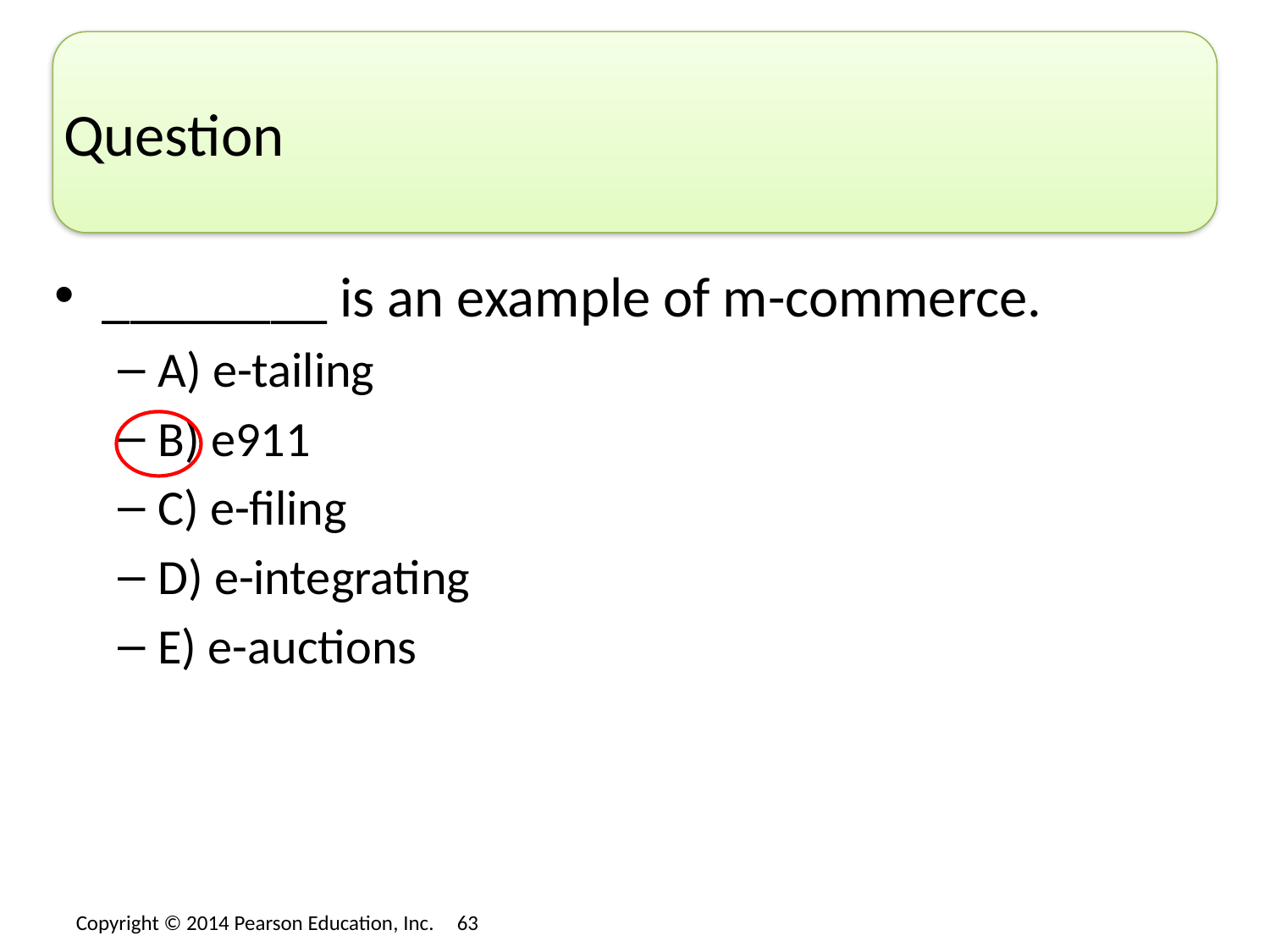

# Question
________ is an example of m-commerce.
A) e-tailing
B) e911
C) e-filing
D) e-integrating
E) e-auctions